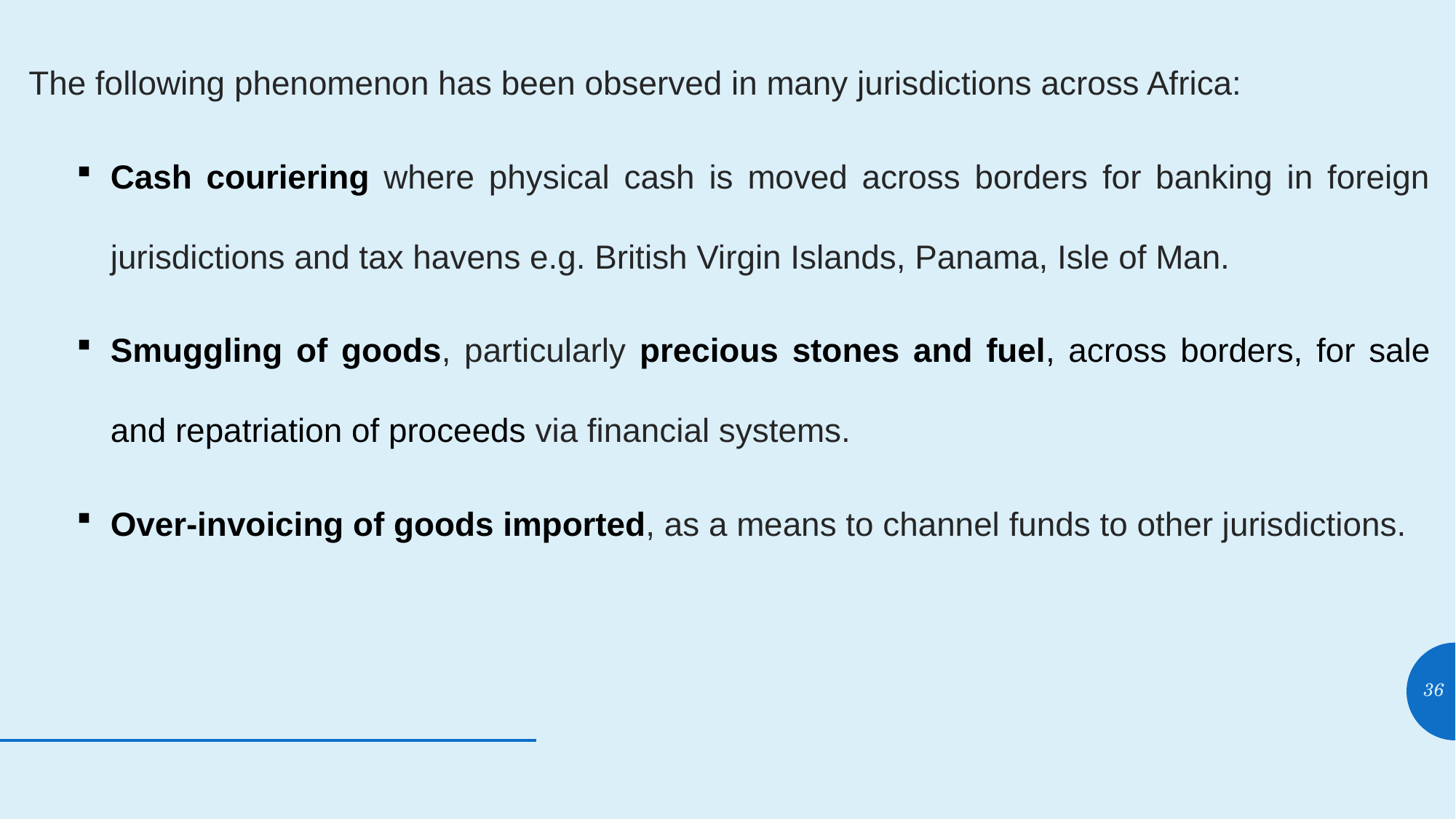

The following phenomenon has been observed in many jurisdictions across Africa:
Cash couriering where physical cash is moved across borders for banking in foreign jurisdictions and tax havens e.g. British Virgin Islands, Panama, Isle of Man.
Smuggling of goods, particularly precious stones and fuel, across borders, for sale and repatriation of proceeds via financial systems.
Over-invoicing of goods imported, as a means to channel funds to other jurisdictions.
36